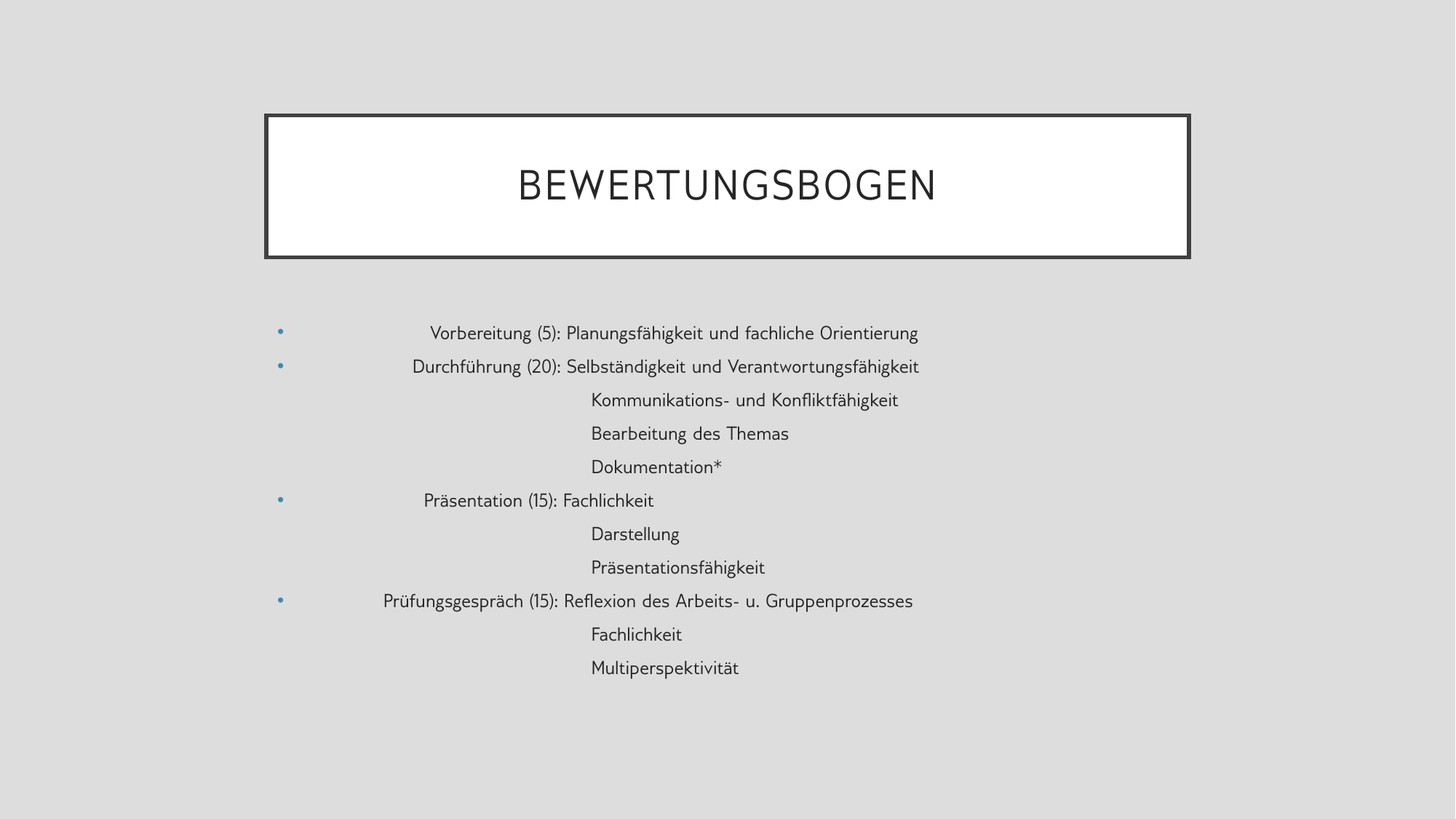

# Bewertungsbogen
                     Vorbereitung (5): Planungsfähigkeit und fachliche Orientierung
                  Durchführung (20): Selbständigkeit und Verantwortungsfähigkeit
                                                      Kommunikations- und Konfliktfähigkeit
                                                      Bearbeitung des Themas
                                                      Dokumentation*
                    Präsentation (15): Fachlichkeit
                                                      Darstellung
                                                      Präsentationsfähigkeit
             Prüfungsgespräch (15): Reflexion des Arbeits- u. Gruppenprozesses
                                                      Fachlichkeit
                                                      Multiperspektivität